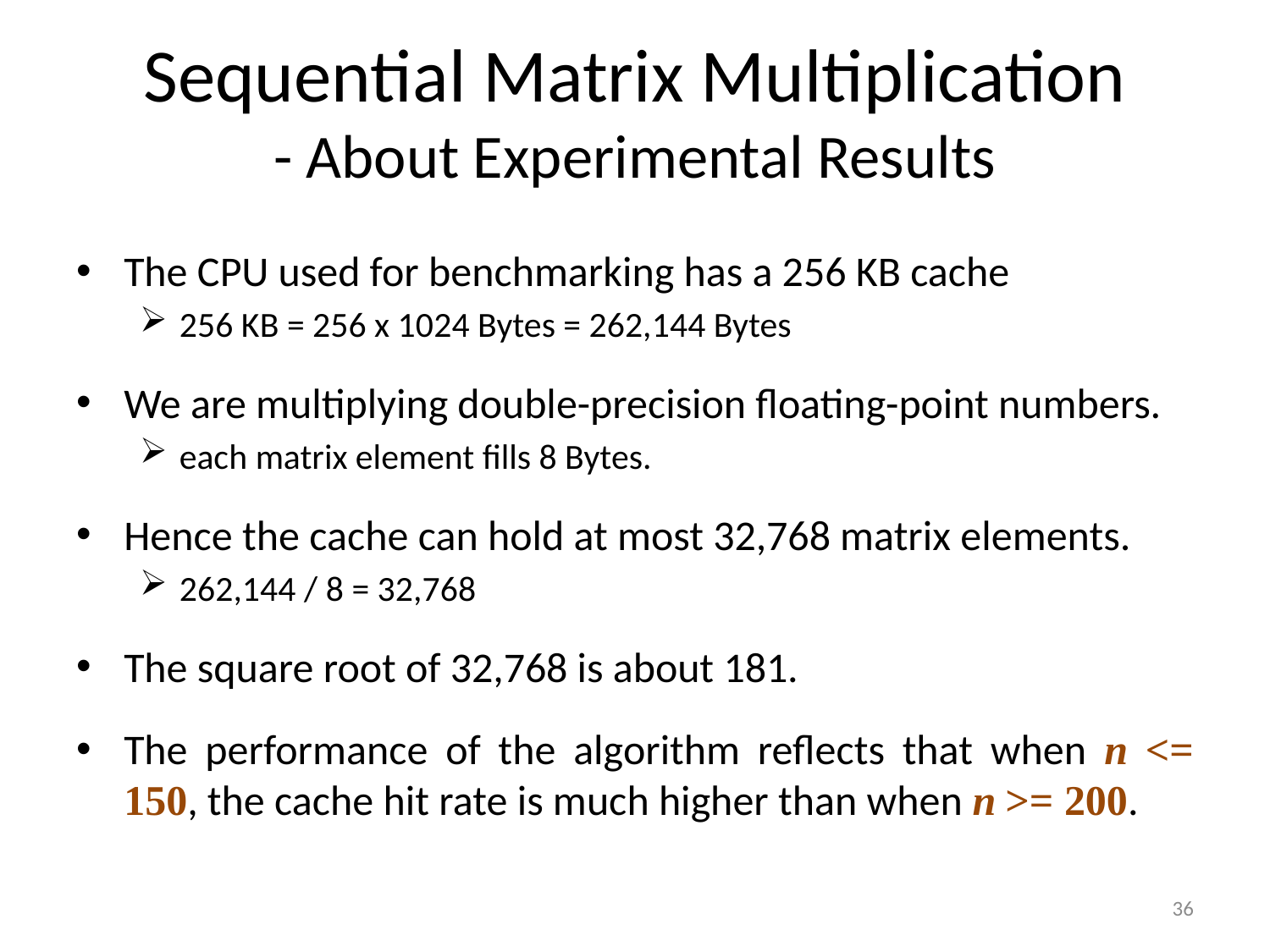

# Sequential Matrix Multiplication - About Experimental Results
The CPU used for benchmarking has a 256 KB cache
256 KB = 256 x 1024 Bytes = 262,144 Bytes
We are multiplying double-precision floating-point numbers.
each matrix element fills 8 Bytes.
Hence the cache can hold at most 32,768 matrix elements.
262,144 / 8 = 32,768
The square root of 32,768 is about 181.
The performance of the algorithm reflects that when n <= 150, the cache hit rate is much higher than when n >= 200.

36